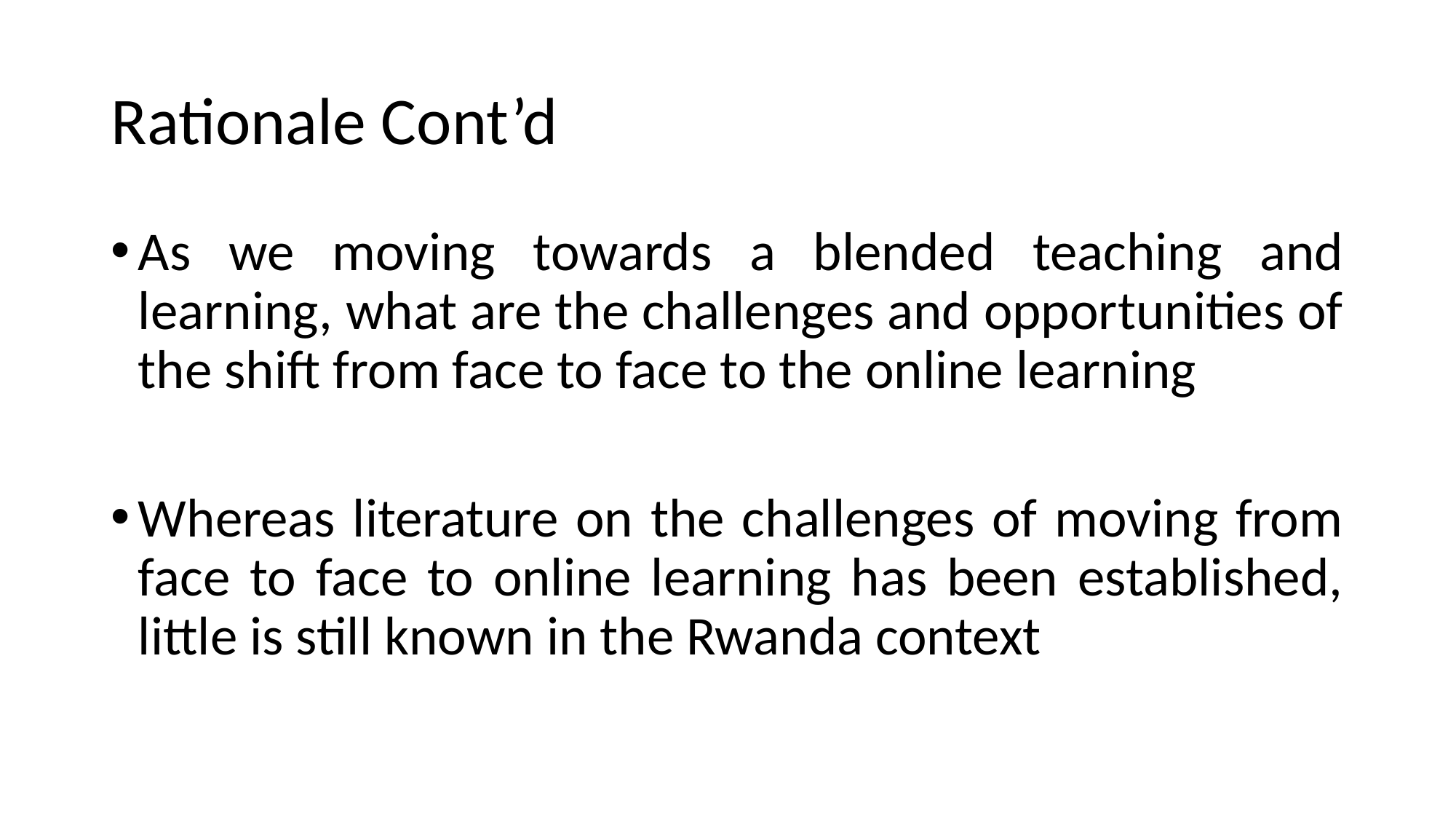

# Rationale Cont’d
As we moving towards a blended teaching and learning, what are the challenges and opportunities of the shift from face to face to the online learning

Whereas literature on the challenges of moving from face to face to online learning has been established, little is still known in the Rwanda context